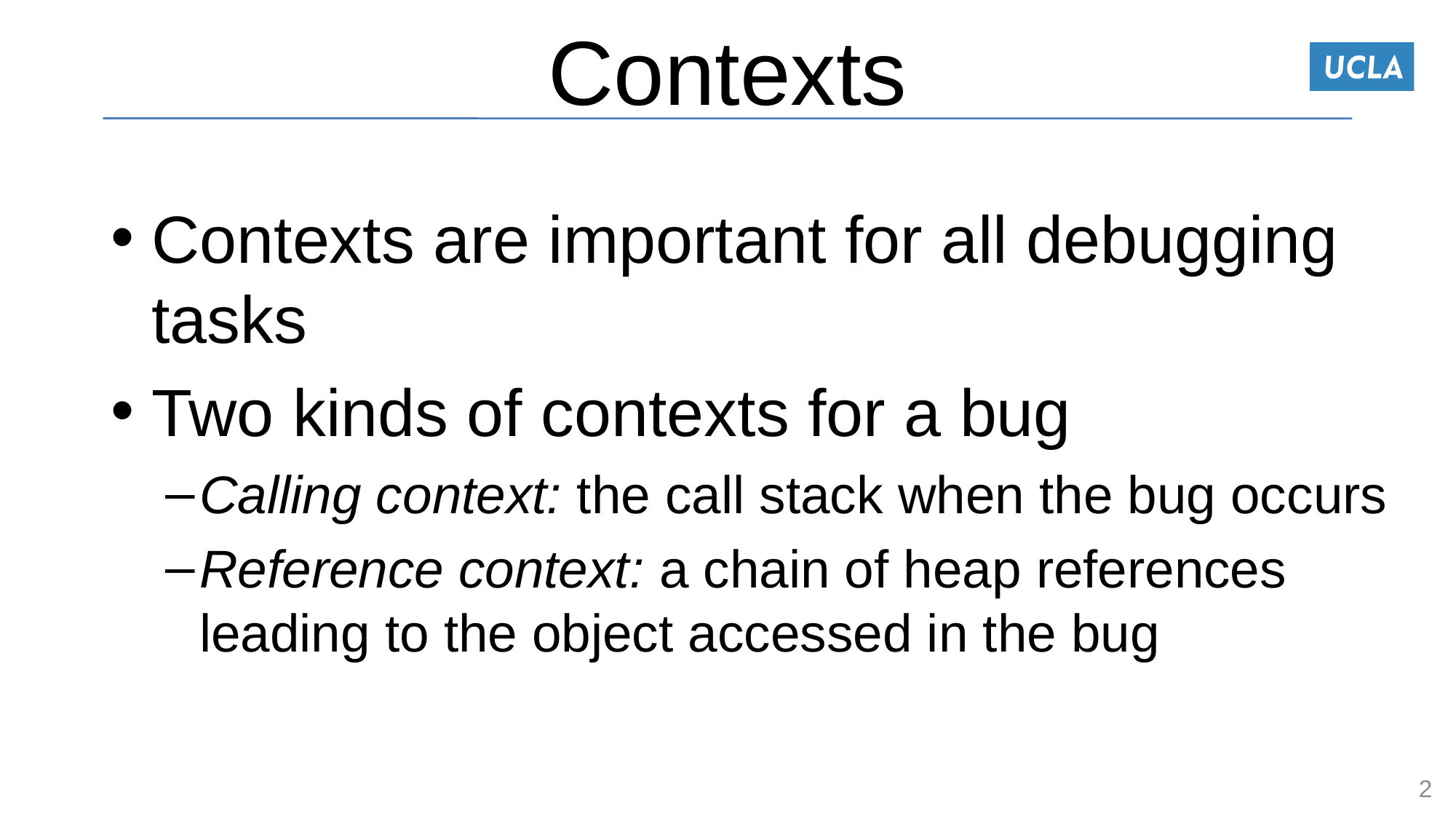

# Contexts
Contexts are important for all debugging tasks
Two kinds of contexts for a bug
Calling context: the call stack when the bug occurs
Reference context: a chain of heap references leading to the object accessed in the bug
2